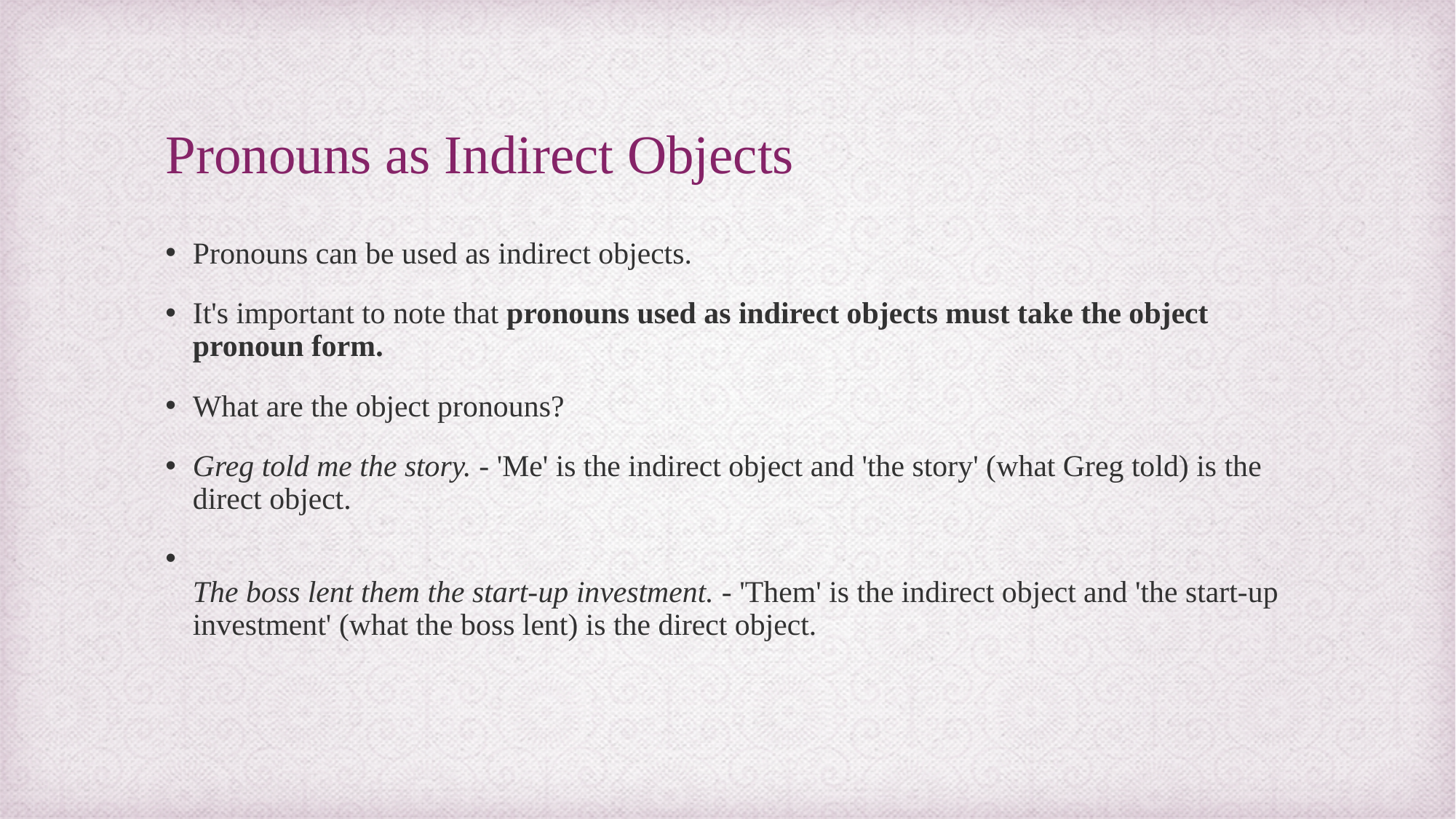

# Pronouns as Indirect Objects
Pronouns can be used as indirect objects.
It's important to note that pronouns used as indirect objects must take the object pronoun form.
What are the object pronouns?
Greg told me the story. - 'Me' is the indirect object and 'the story' (what Greg told) is the direct object.
The boss lent them the start-up investment. - 'Them' is the indirect object and 'the start-up investment' (what the boss lent) is the direct object.